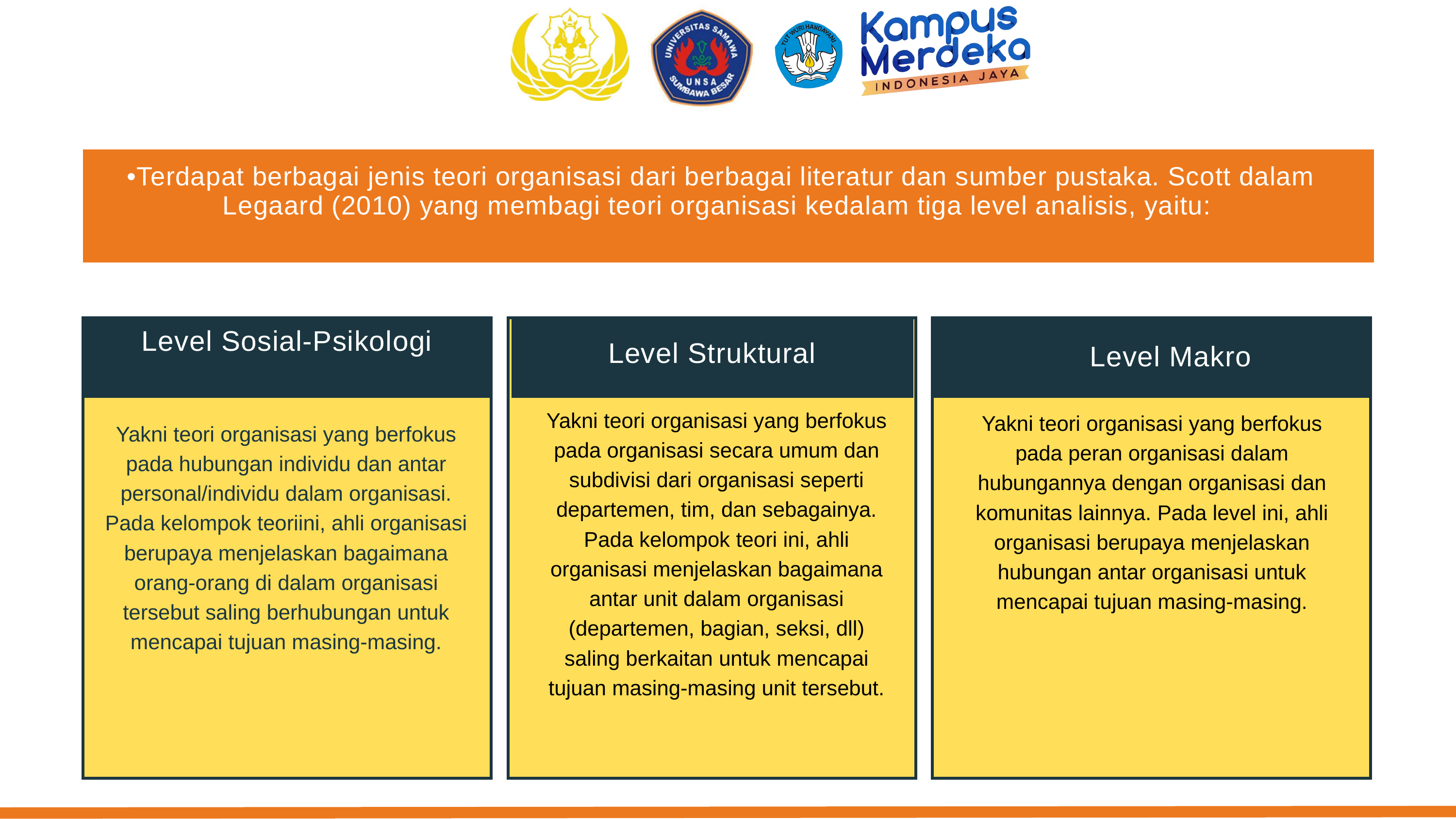

•Terdapat berbagai jenis teori organisasi dari berbagai literatur dan sumber pustaka. Scott dalam Legaard (2010) yang membagi teori organisasi kedalam tiga level analisis, yaitu:

Level Sosial-Psikologi
Level Struktural
Level Makro
Yakni teori organisasi yang berfokus pada organisasi secara umum dan subdivisi dari organisasi seperti departemen, tim, dan sebagainya. Pada kelompok teori ini, ahli organisasi menjelaskan bagaimana antar unit dalam organisasi (departemen, bagian, seksi, dll) saling berkaitan untuk mencapai tujuan masing-masing unit tersebut.
Yakni teori organisasi yang berfokus pada peran organisasi dalam hubungannya dengan organisasi dan komunitas lainnya. Pada level ini, ahli organisasi berupaya menjelaskan hubungan antar organisasi untuk mencapai tujuan masing-masing.
Yakni teori organisasi yang berfokus pada hubungan individu dan antar personal/individu dalam organisasi. Pada kelompok teoriini, ahli organisasi berupaya menjelaskan bagaimana orang-orang di dalam organisasi tersebut saling berhubungan untuk mencapai tujuan masing-masing.